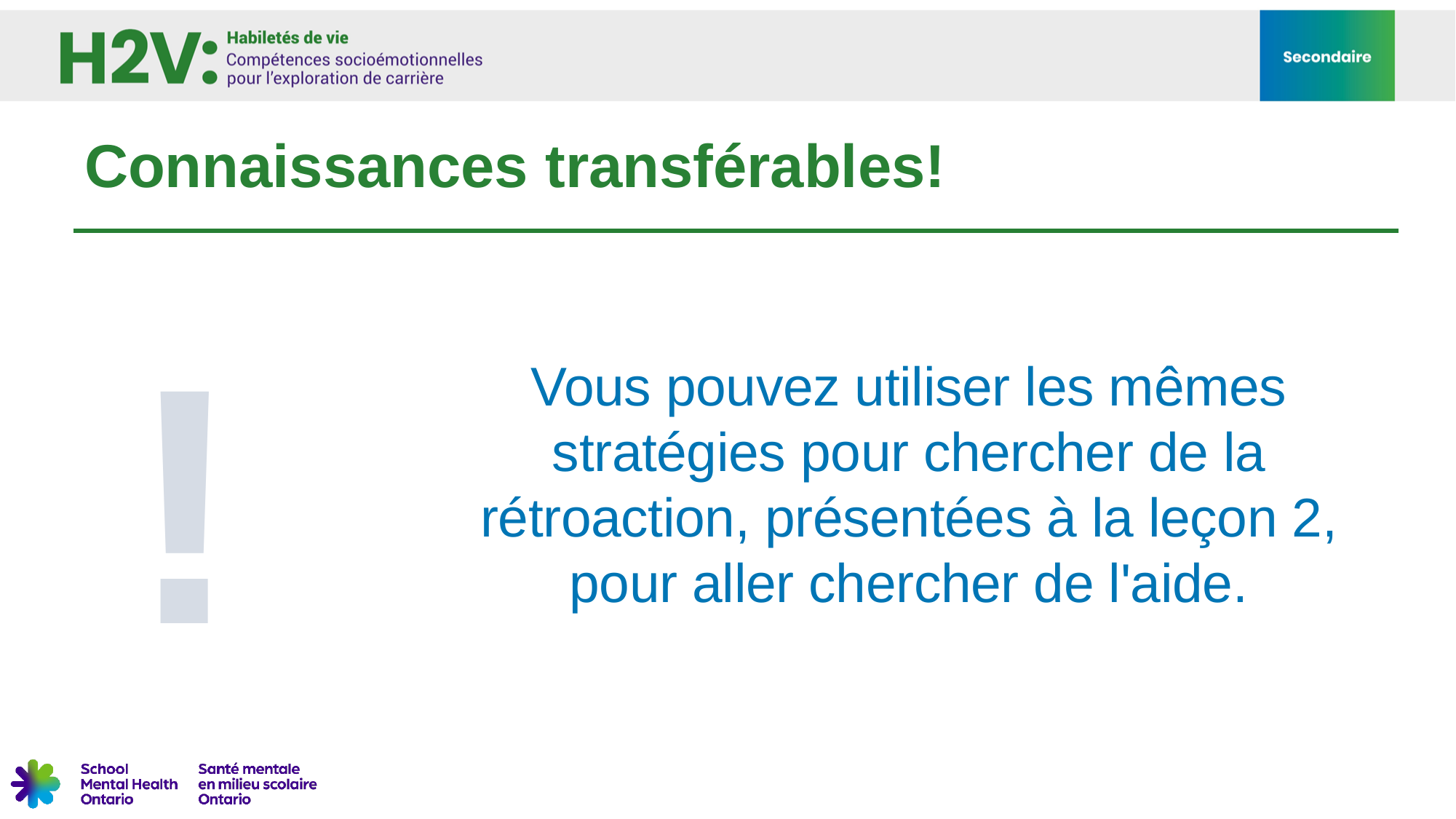

# Connaissances transférables!
Vous pouvez utiliser les mêmes stratégies pour chercher de la rétroaction, présentées à la leçon 2, pour aller chercher de l'aide.
!